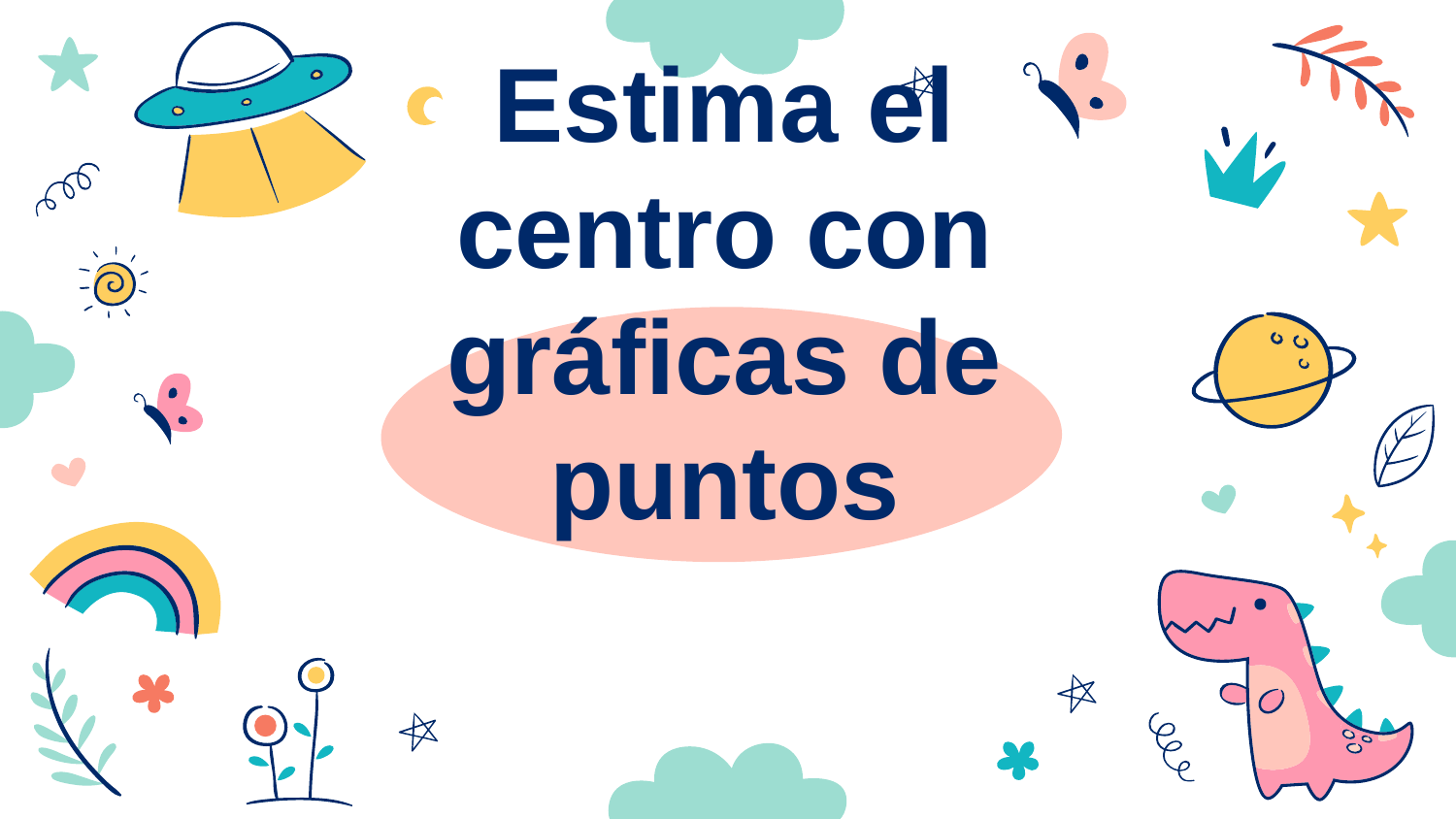

# Estima el centro con gráficas de puntos